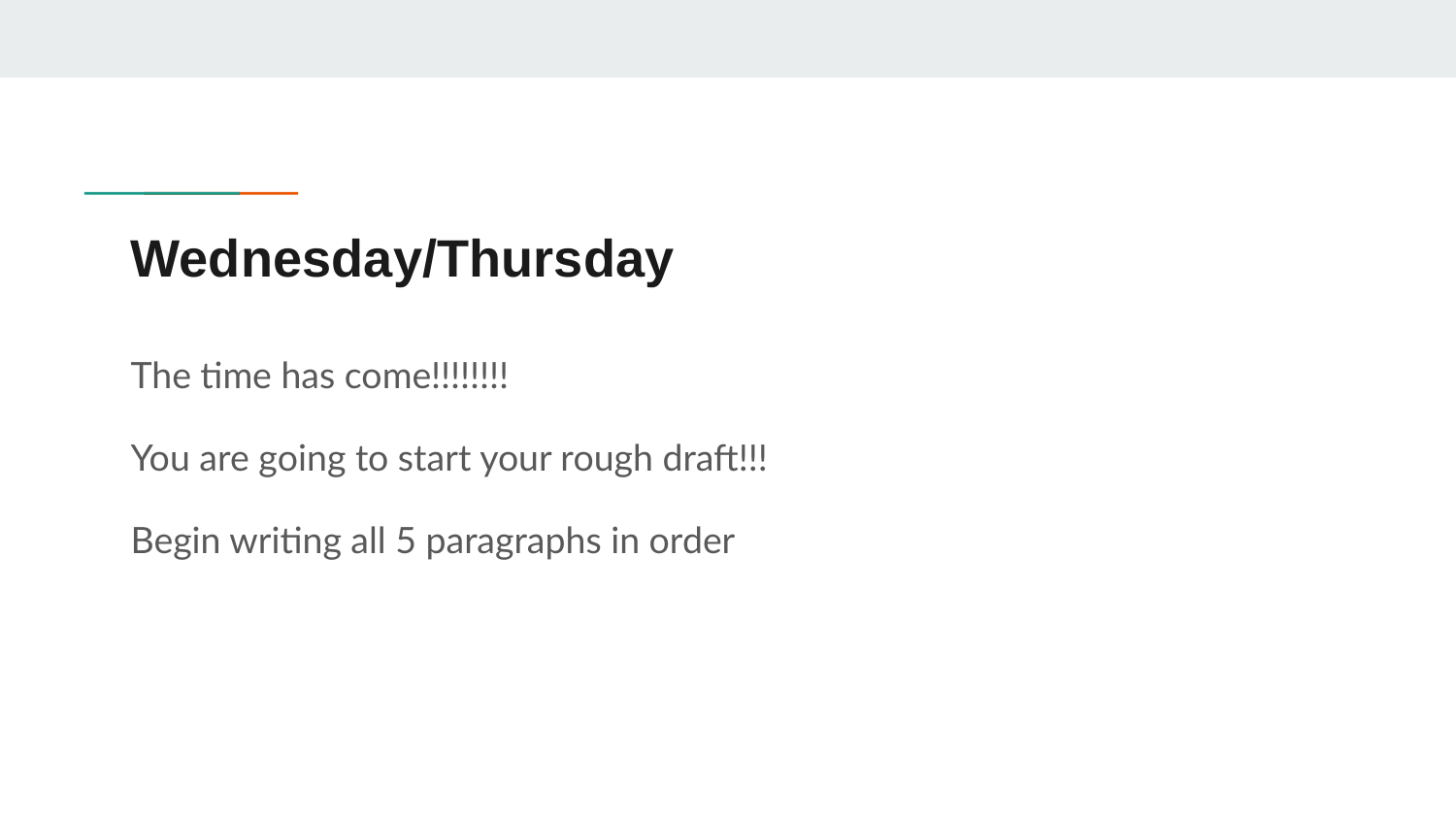

# Wednesday/Thursday
The time has come!!!!!!!!
You are going to start your rough draft!!!
Begin writing all 5 paragraphs in order